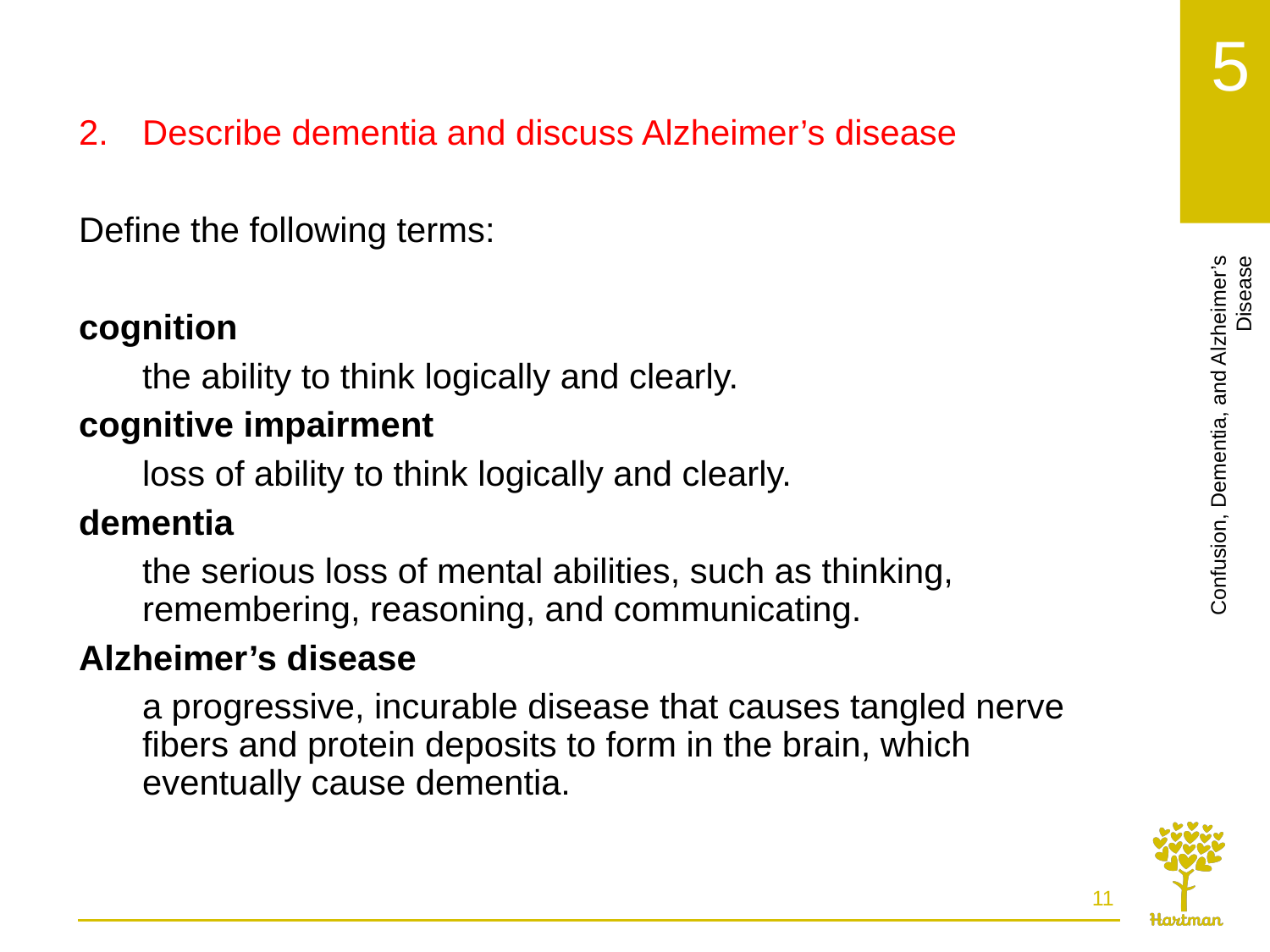

# LO2, key terms 1
Describe dementia and discuss Alzheimer’s disease

Define the following terms:

cognition
the ability to think logically and clearly.
cognitive impairment
loss of ability to think logically and clearly.
dementia
the serious loss of mental abilities, such as thinking, remembering, reasoning, and communicating.
Alzheimer’s disease
a progressive, incurable disease that causes tangled nerve fibers and protein deposits to form in the brain, which eventually cause dementia.

11